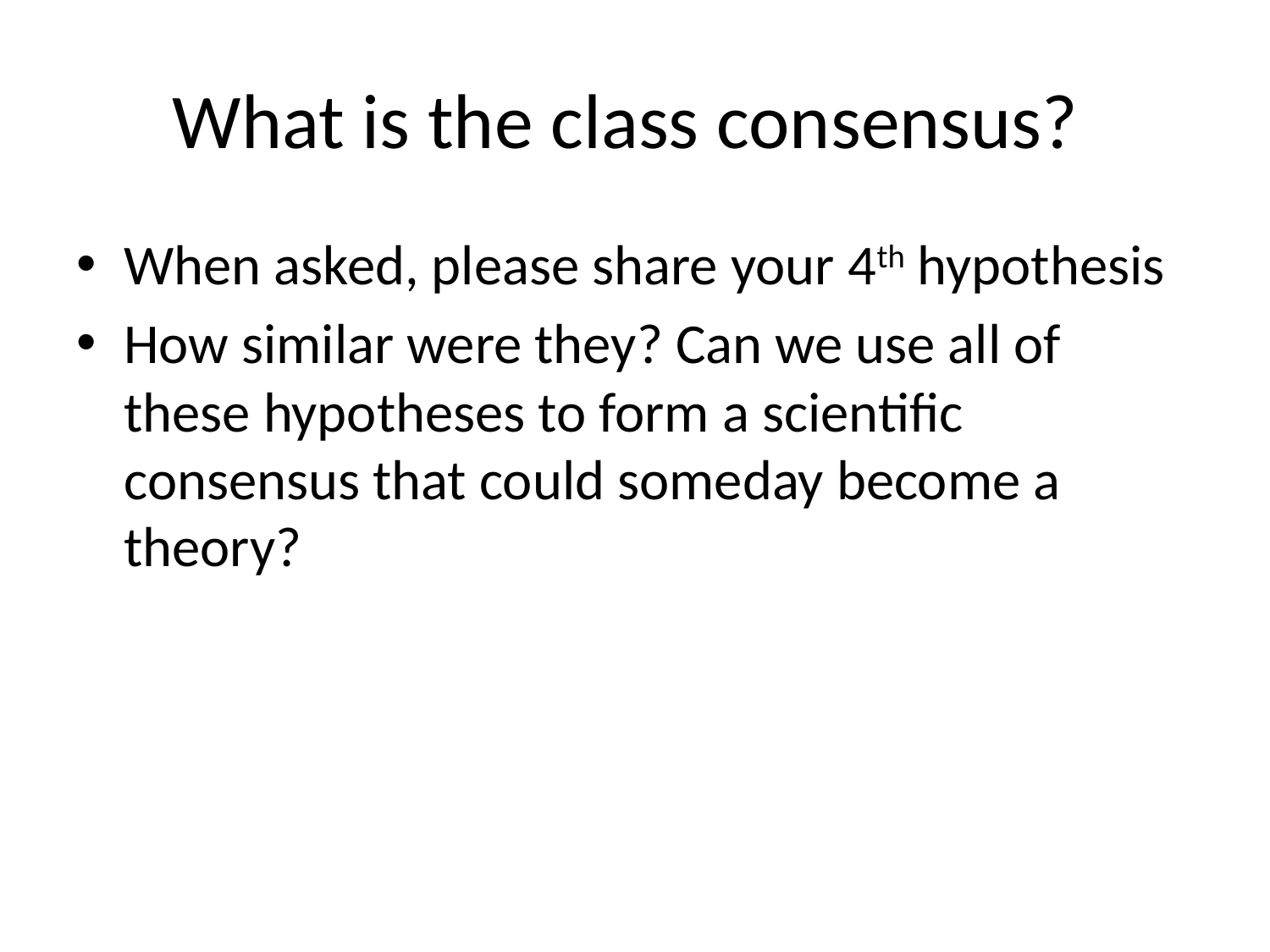

# What is the class consensus?
When asked, please share your 4th hypothesis
How similar were they? Can we use all of these hypotheses to form a scientific consensus that could someday become a theory?